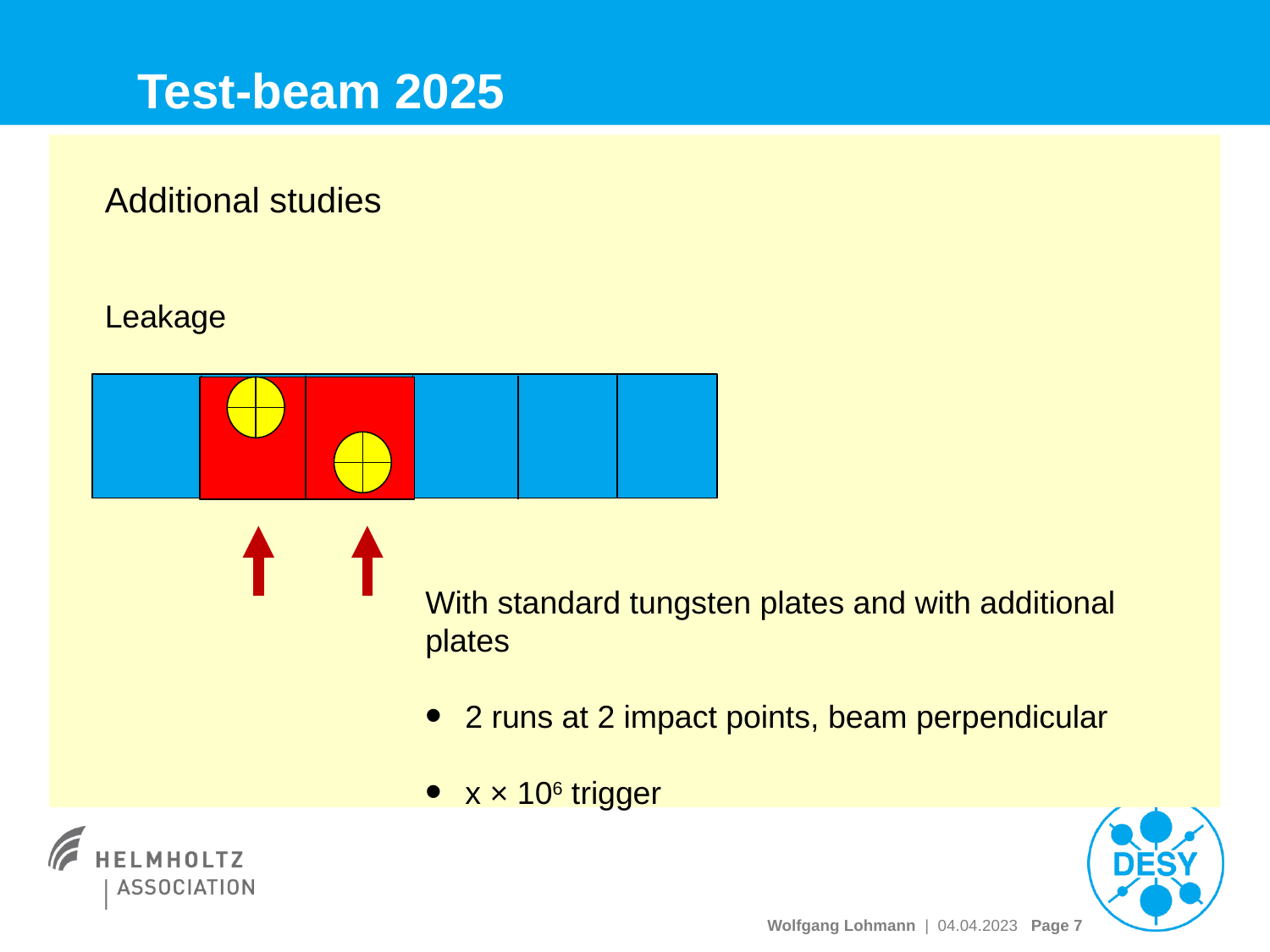

# Test-beam 2025

Additional studies

Leakage

With standard tungsten plates and with additional plates

2 runs at 2 impact points, beam perpendicular

x × 106 trigger